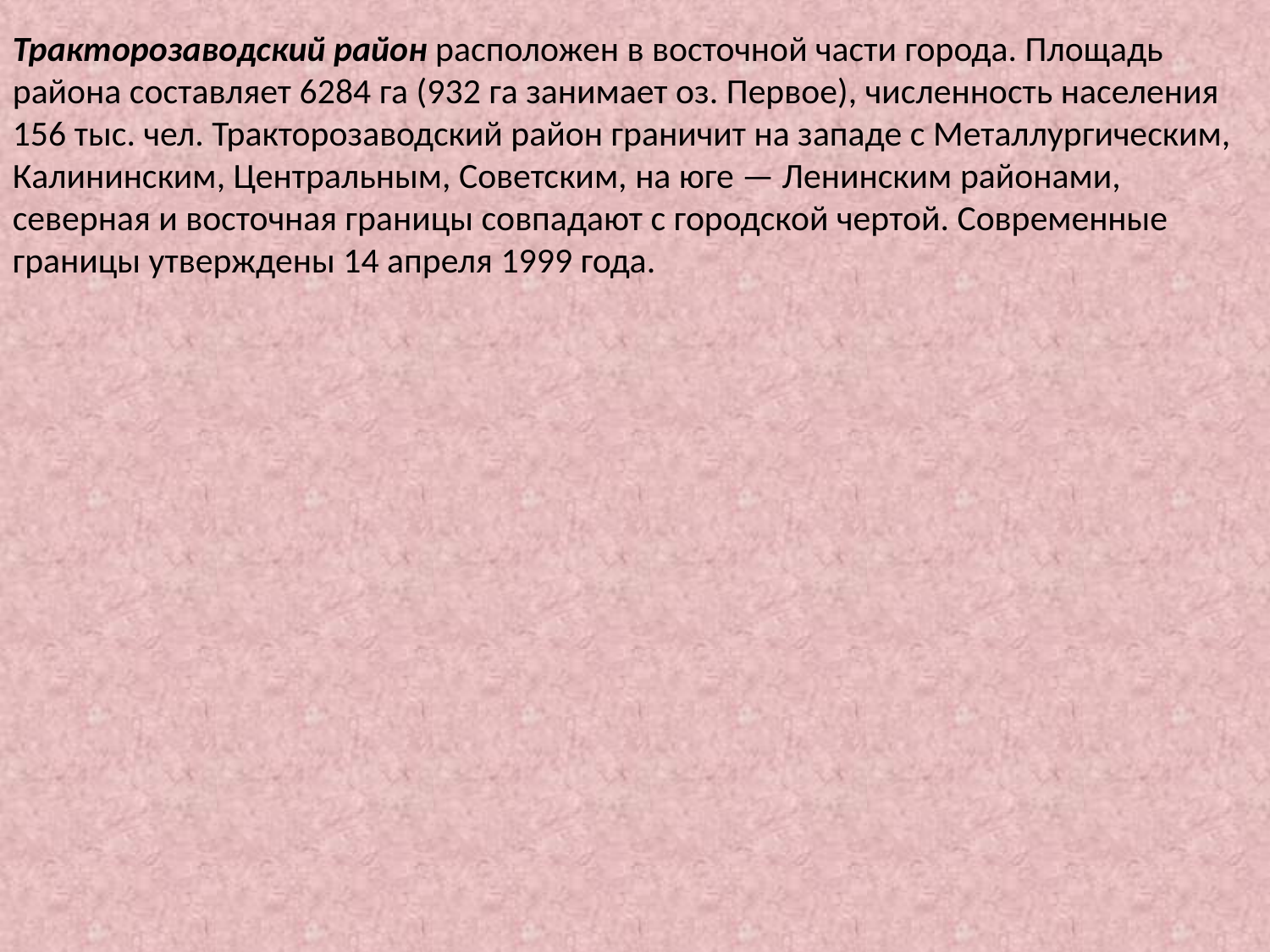

Тракторозаводский район расположен в восточной части города. Площадь района составляет 6284 га (932 га занимает оз. Первое), численность населения 156 тыс. чел. Тракторозаводский район граничит на западе с Металлургическим, Калининским, Центральным, Советским, на юге — Ленинским районами, северная и восточная границы совпадают с городской чертой. Современные границы утверждены 14 апреля 1999 года.